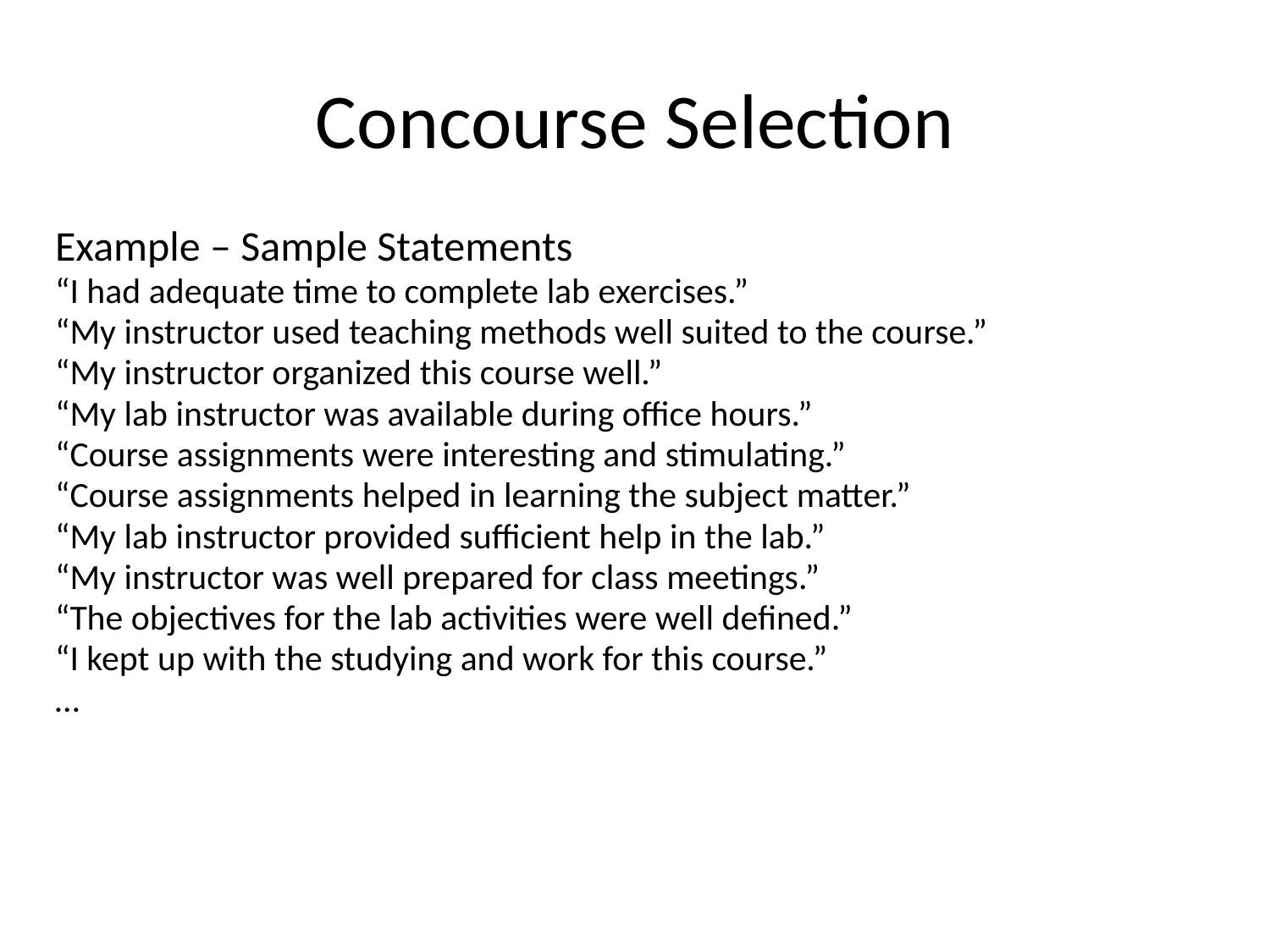

# Concourse Selection
Example – Sample Statements
“I had adequate time to complete lab exercises.”
“My instructor used teaching methods well suited to the course.”
“My instructor organized this course well.”
“My lab instructor was available during office hours.”
“Course assignments were interesting and stimulating.”
“Course assignments helped in learning the subject matter.”
“My lab instructor provided sufficient help in the lab.”
“My instructor was well prepared for class meetings.”
“The objectives for the lab activities were well defined.”
“I kept up with the studying and work for this course.”
…